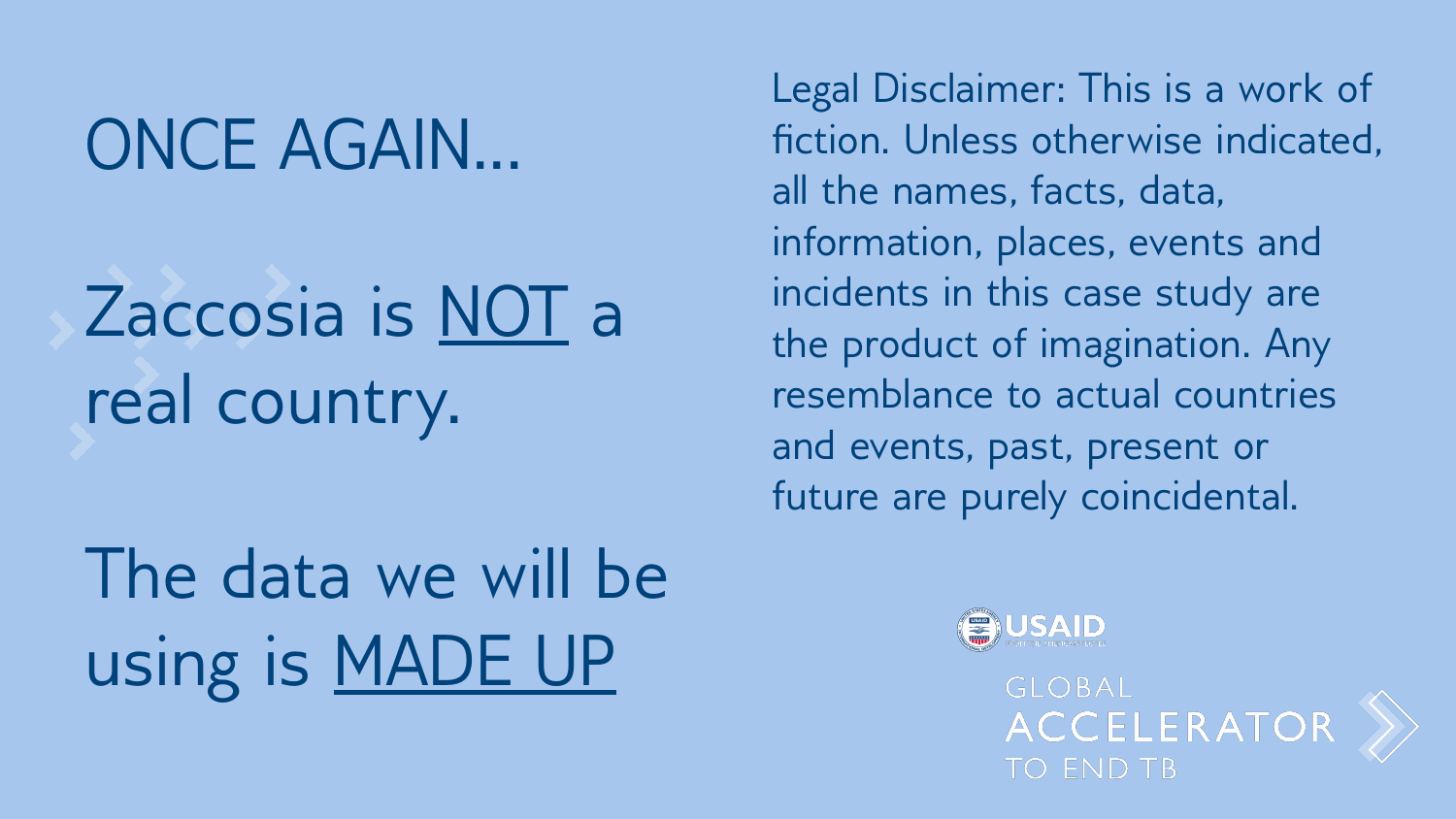

Legal Disclaimer: This is a work of fiction. Unless otherwise indicated, all the names, facts, data, information, places, events and incidents in this case study are the product of imagination. Any resemblance to actual countries and events, past, present or future are purely coincidental.
ONCE AGAIN...
Zaccosia is NOT a real country.

The data we will be using is MADE UP